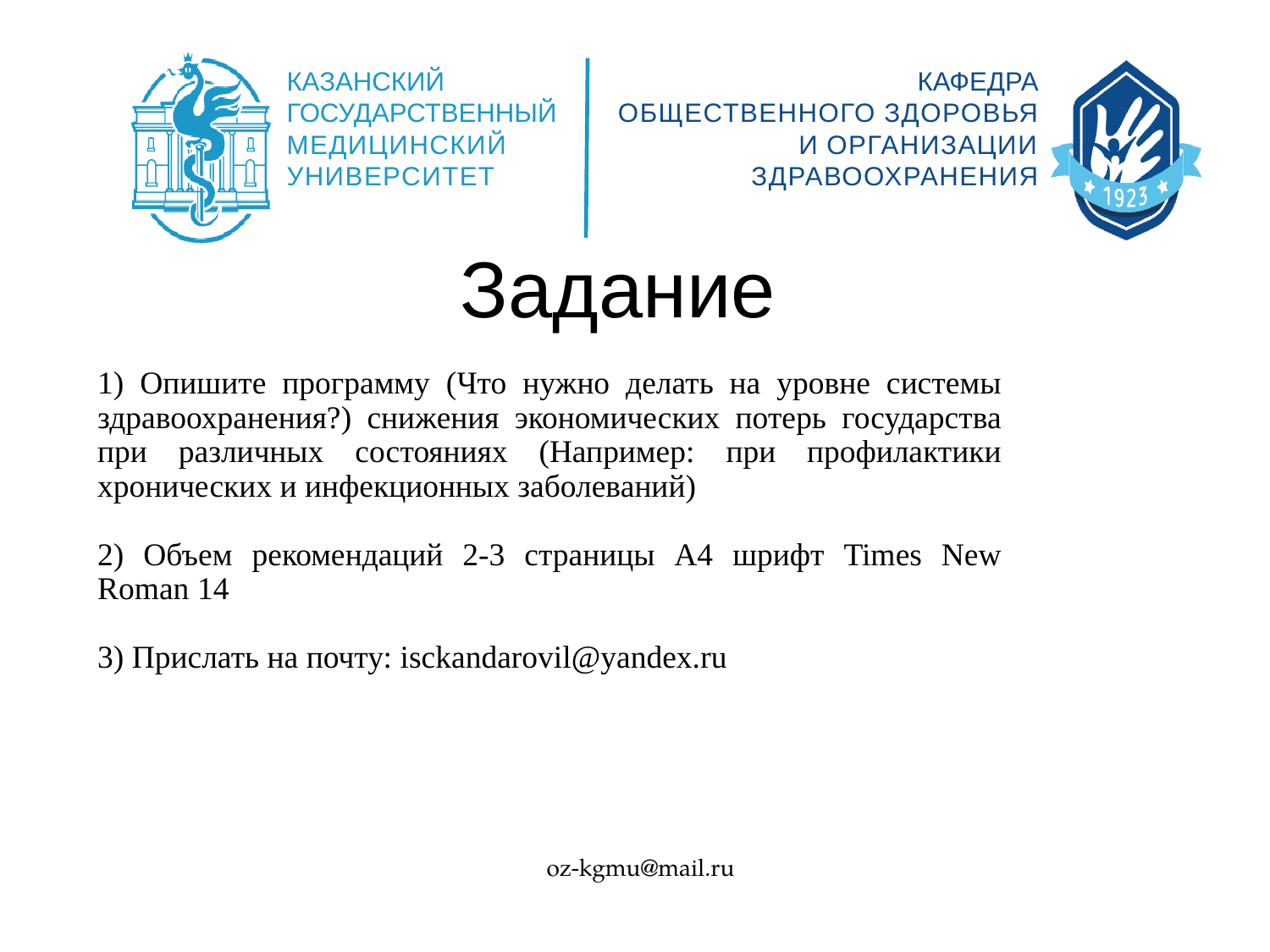

# Задание
1) Опишите программу (Что нужно делать на уровне системы здравоохранения?) снижения экономических потерь государства при различных состояниях (Например: при профилактики хронических и инфекционных заболеваний)

2) Объем рекомендаций 2-3 страницы А4 шрифт Times New Roman 14

3) Прислать на почту: isckandarovil@yandex.ru